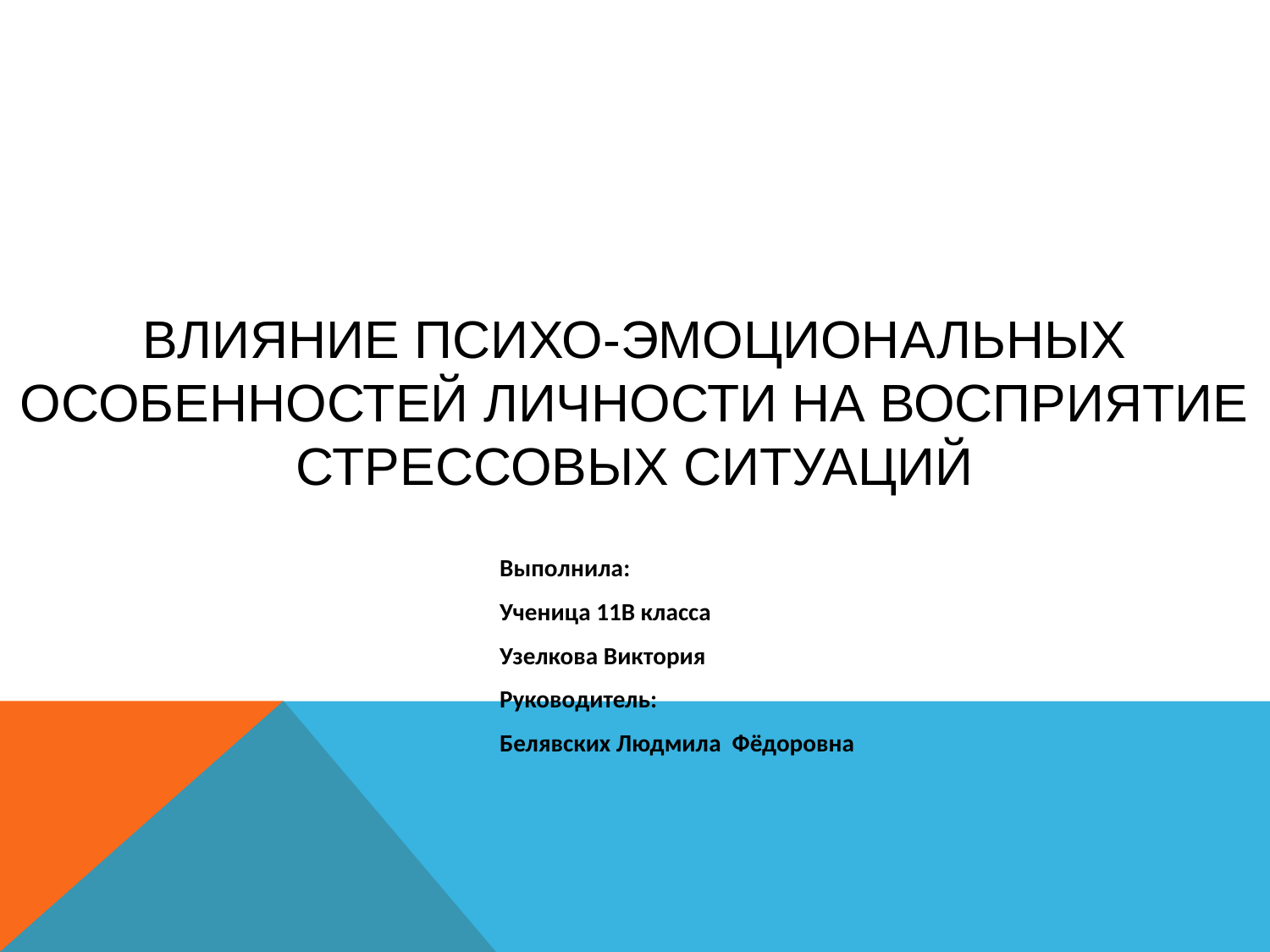

Влияние психо-эмоциональных особенностей личности на восприятие стрессовых ситуаций
Выполнила:
Ученица 11В класса
Узелкова Виктория
Руководитель:
Белявских Людмила  Фёдоровна